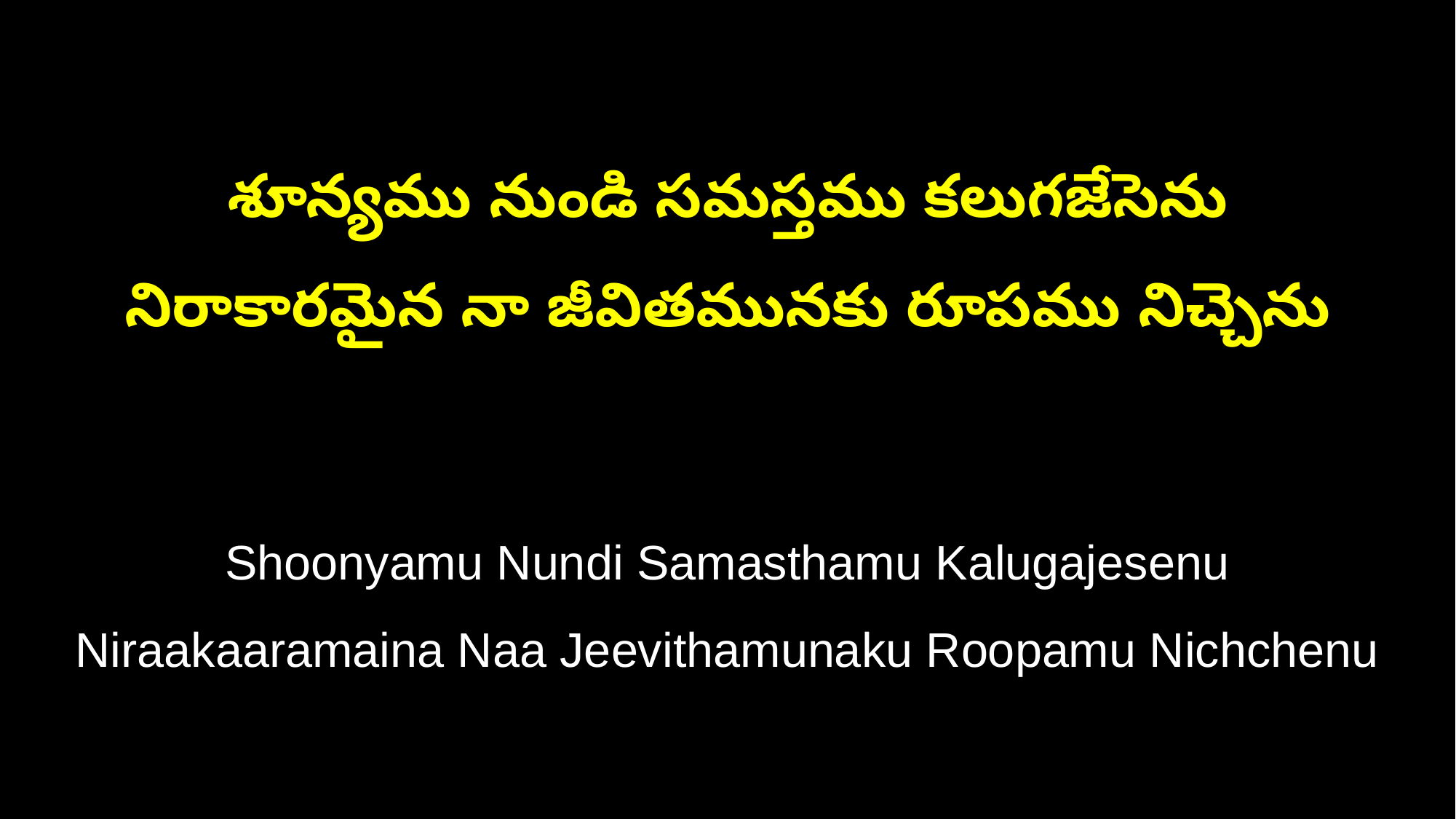

శూన్యము నుండి సమస్తము కలుగజేసెను
నిరాకారమైన నా జీవితమునకు రూపము నిచ్చెను
Shoonyamu Nundi Samasthamu Kalugajesenu
Niraakaaramaina Naa Jeevithamunaku Roopamu Nichchenu